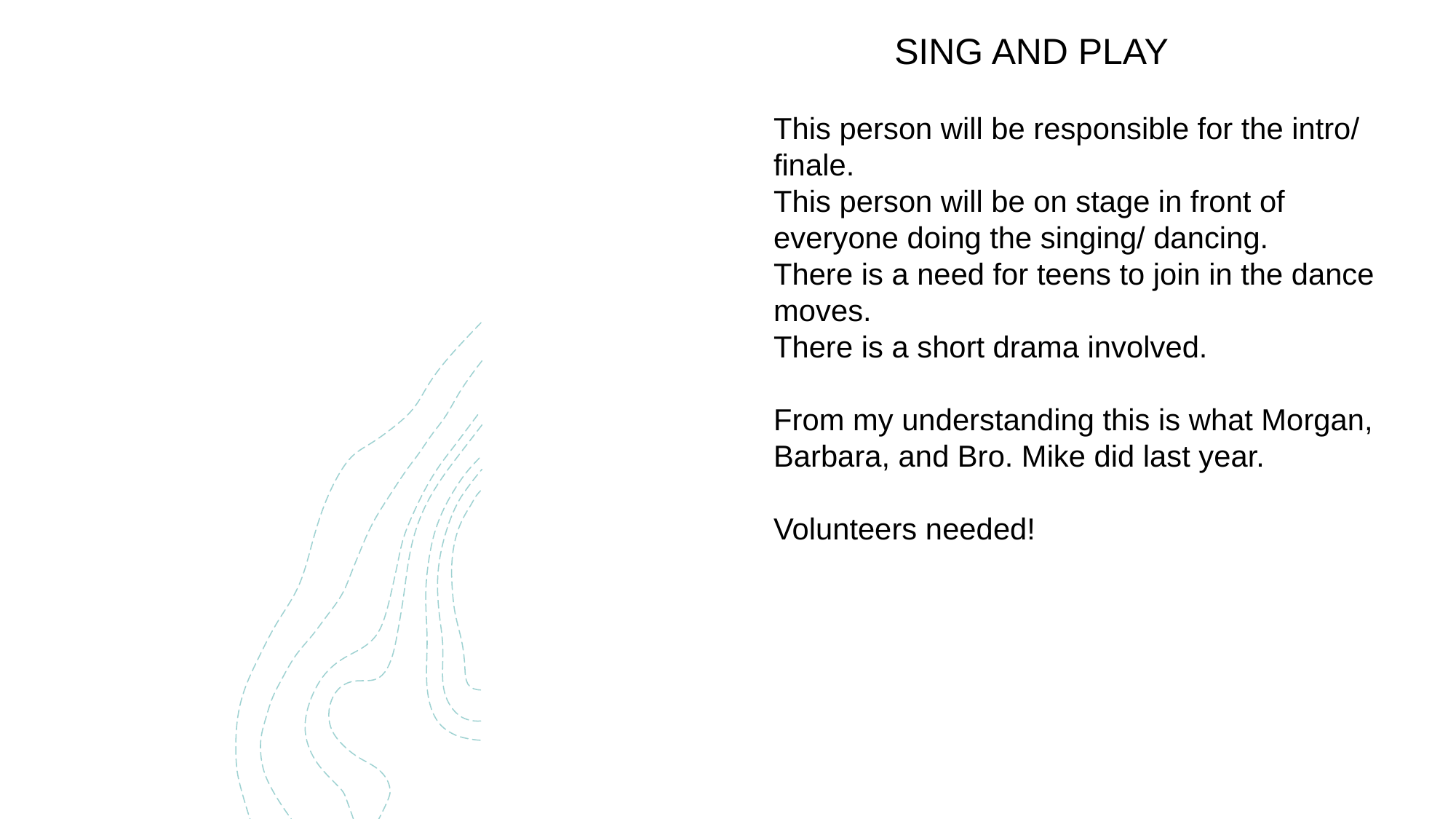

SING AND PLAY
This person will be responsible for the intro/ finale.
This person will be on stage in front of everyone doing the singing/ dancing.
There is a need for teens to join in the dance moves.
There is a short drama involved.

From my understanding this is what Morgan, Barbara, and Bro. Mike did last year.

Volunteers needed!
#
7
20XX

Presentation title